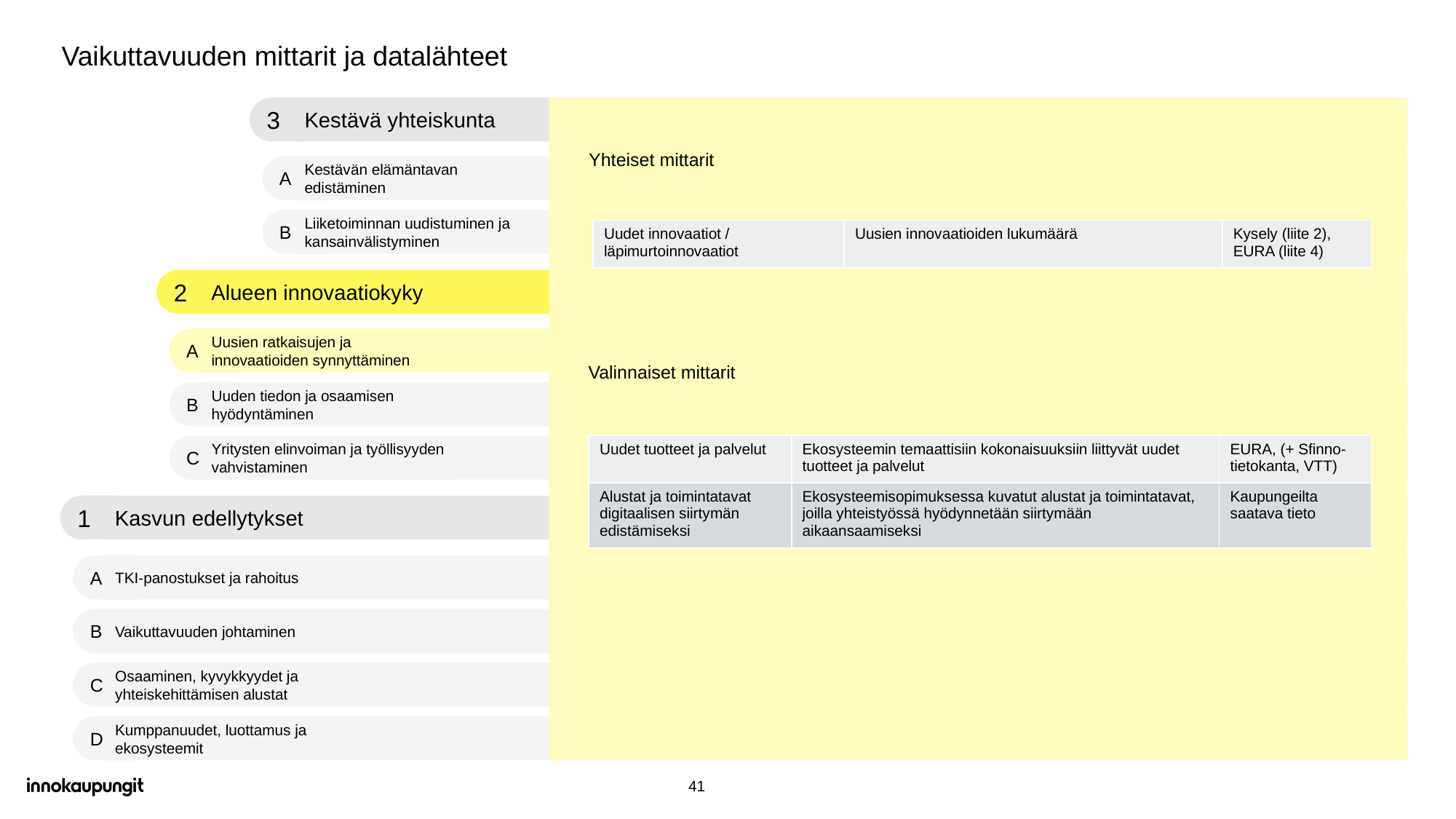

Vaikuttavuuden mittarit ja datalähteet

3
Kestävä yhteiskunta
Yhteiset mittarit

Kestävän elämäntavan edistäminen
A

Liiketoiminnan uudistuminen ja kansainvälistyminen
B

| Uudet innovaatiot / läpimurtoinnovaatiot | Uusien innovaatioiden lukumäärä | Kysely (liite 2), EURA (liite 4) |
| --- | --- | --- |
2

Alueen innovaatiokyky

Uusien ratkaisujen ja innovaatioiden synnyttäminen
A

Valinnaiset mittarit
Uuden tiedon ja osaamisen hyödyntäminen
B

| Uudet tuotteet ja palvelut | Ekosysteemin temaattisiin kokonaisuuksiin liittyvät uudet tuotteet ja palvelut | EURA, (+ Sfinno-tietokanta, VTT) |
| --- | --- | --- |
| Alustat ja toimintatavat digitaalisen siirtymän edistämiseksi | Ekosysteemisopimuksessa kuvatut alustat ja toimintatavat, joilla yhteistyössä hyödynnetään siirtymään aikaansaamiseksi | Kaupungeilta saatava tieto |

Yritysten elinvoiman ja työllisyyden vahvistaminen
C

1
Kasvun edellytykset
TKI-panostukset ja rahoitus

A

Vaikuttavuuden johtaminen

B

Osaaminen, kyvykkyydet ja yhteiskehittämisen alustat

C

Kumppanuudet, luottamus ja ekosysteemit

D

41